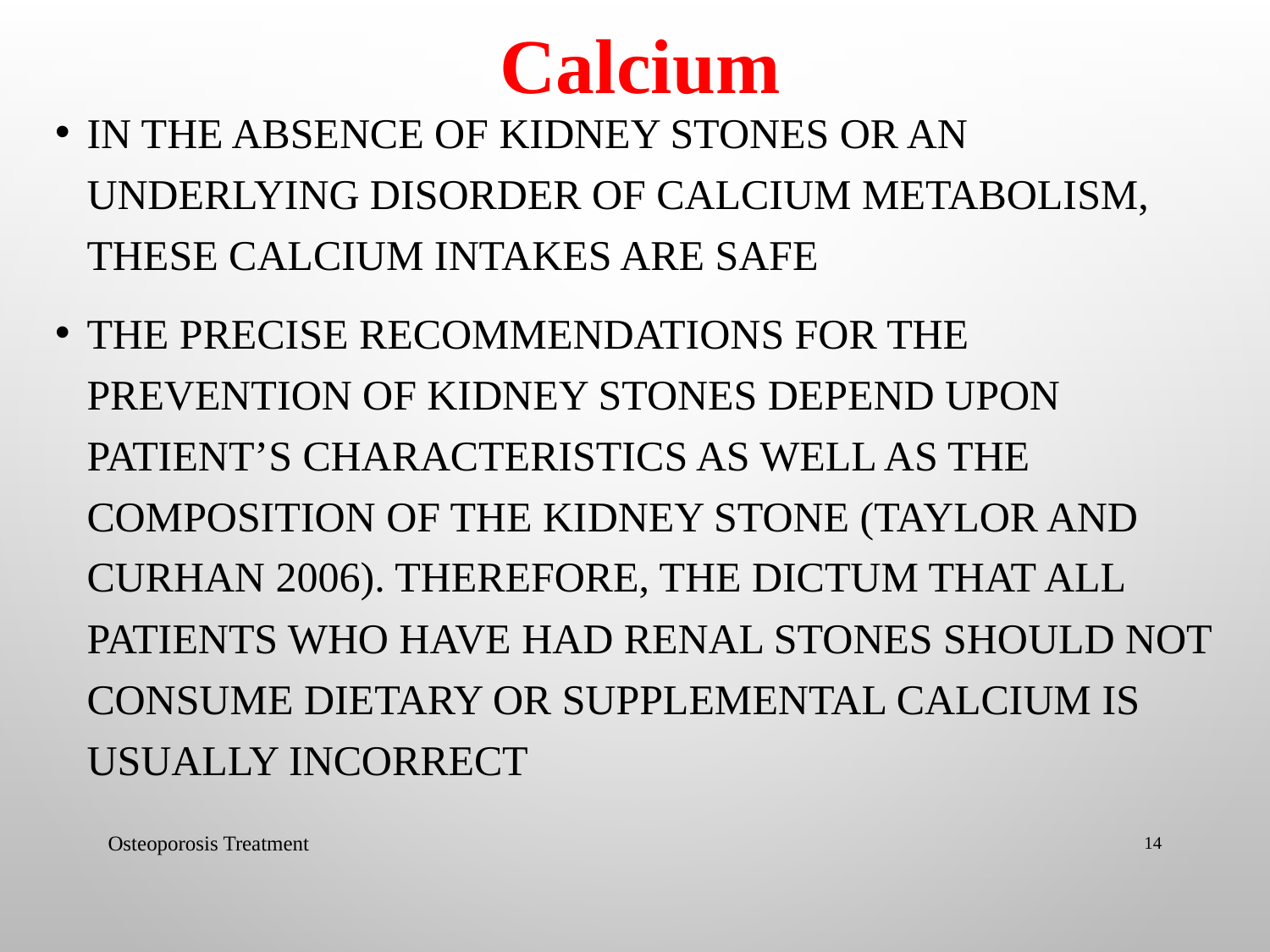

# Calcium

In the absence of kidney stones or an underlying disorder of calcium metabolism, these calcium intakes are safe
The precise recommendations for the prevention of kidney stones depend upon patient’s characteristics as well as the composition of the kidney stone (Taylor and Curhan 2006). Therefore, the dictum that all patients who have had renal stones should not consume dietary or supplemental calcium is usually incorrect
Osteoporosis Treatment
14